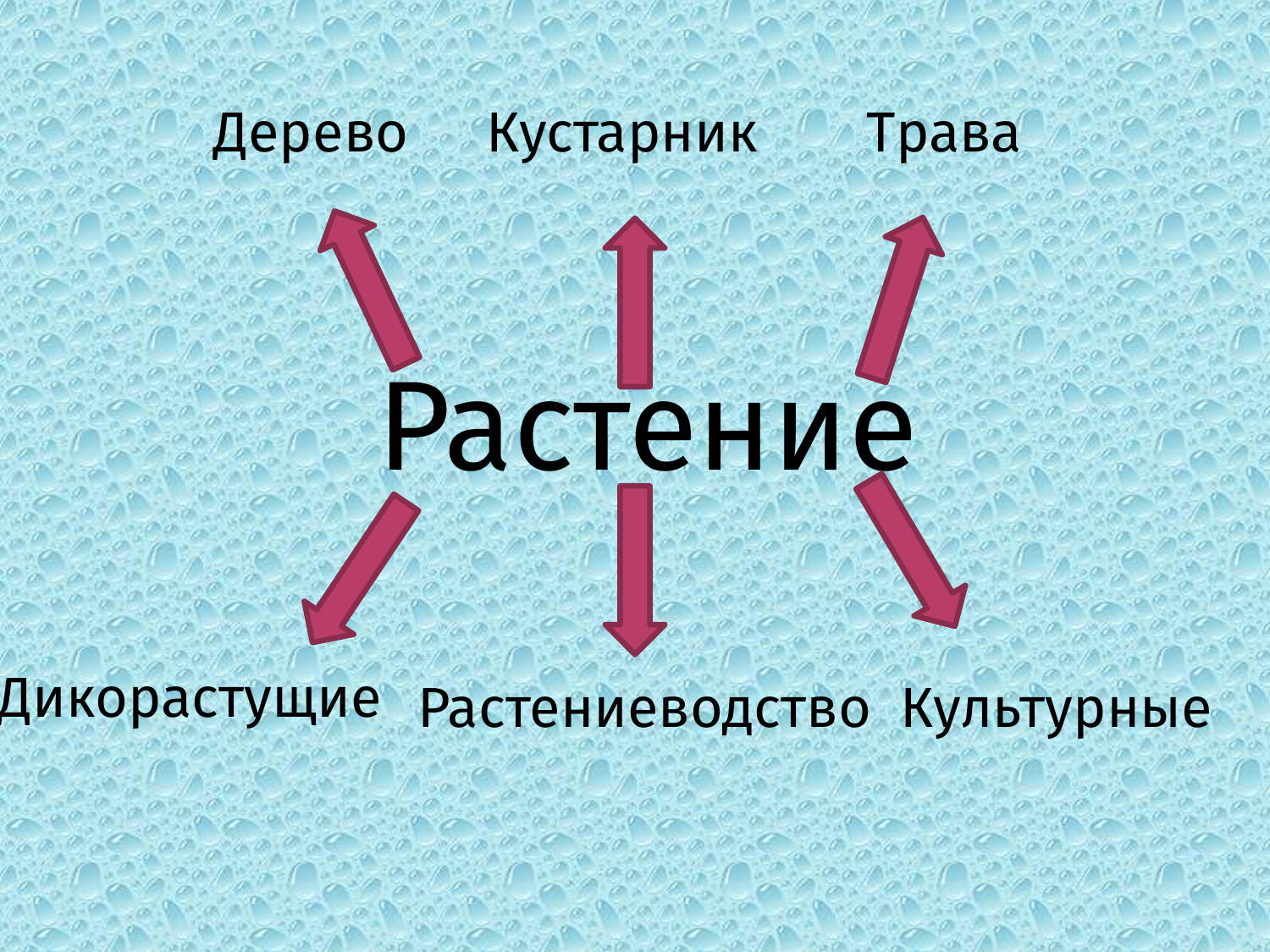

Дерево
Кустарник
Трава

Растение

Дикорастущие
Растениеводство
Культурные